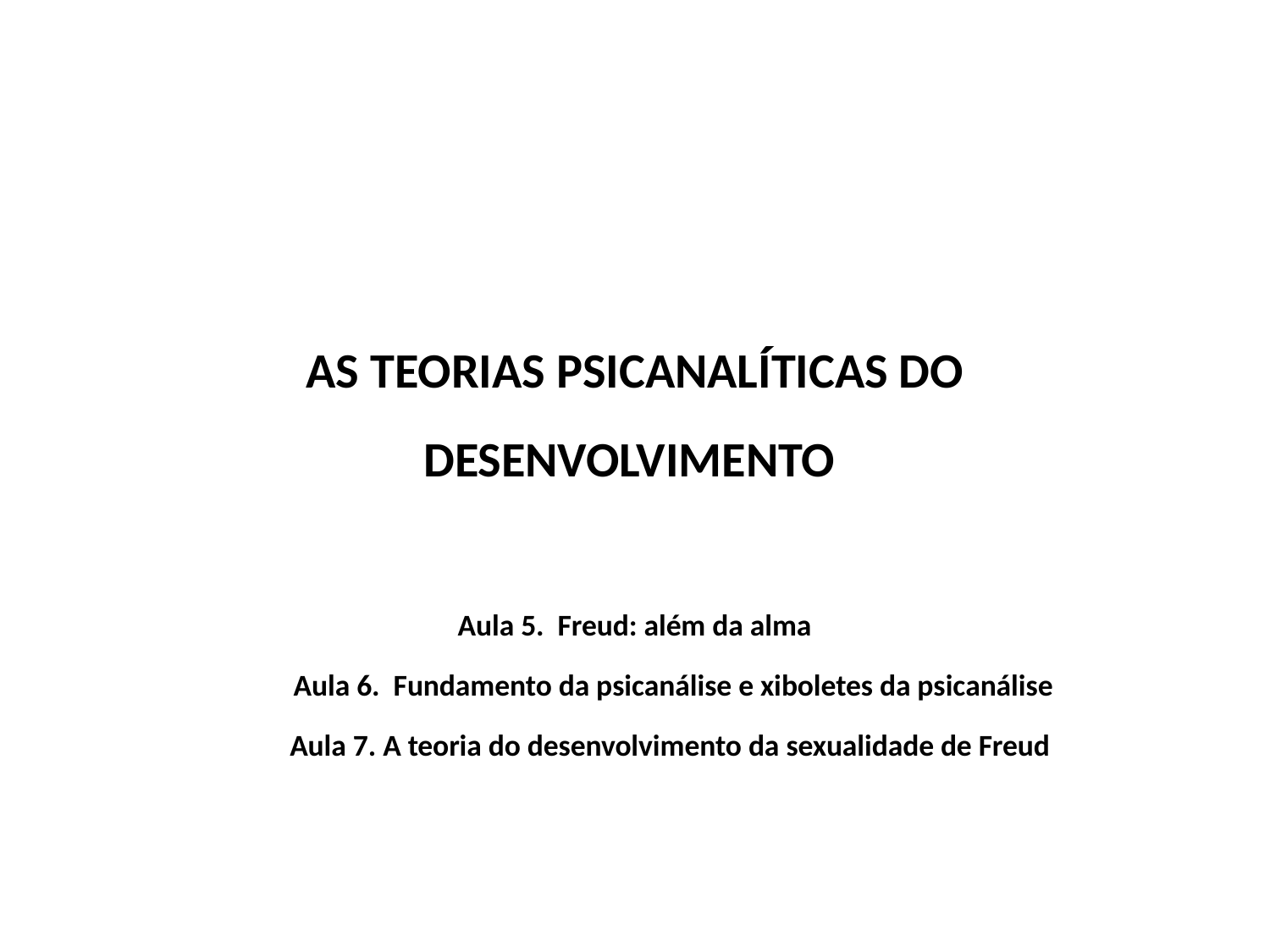

# AS TEORIAS PSICANALÍTICAS DO DESENVOLVIMENTO

Aula 5.  Freud: além da alma
	Aula 6.  Fundamento da psicanálise e xiboletes da psicanálise
	Aula 7. A teoria do desenvolvimento da sexualidade de Freud